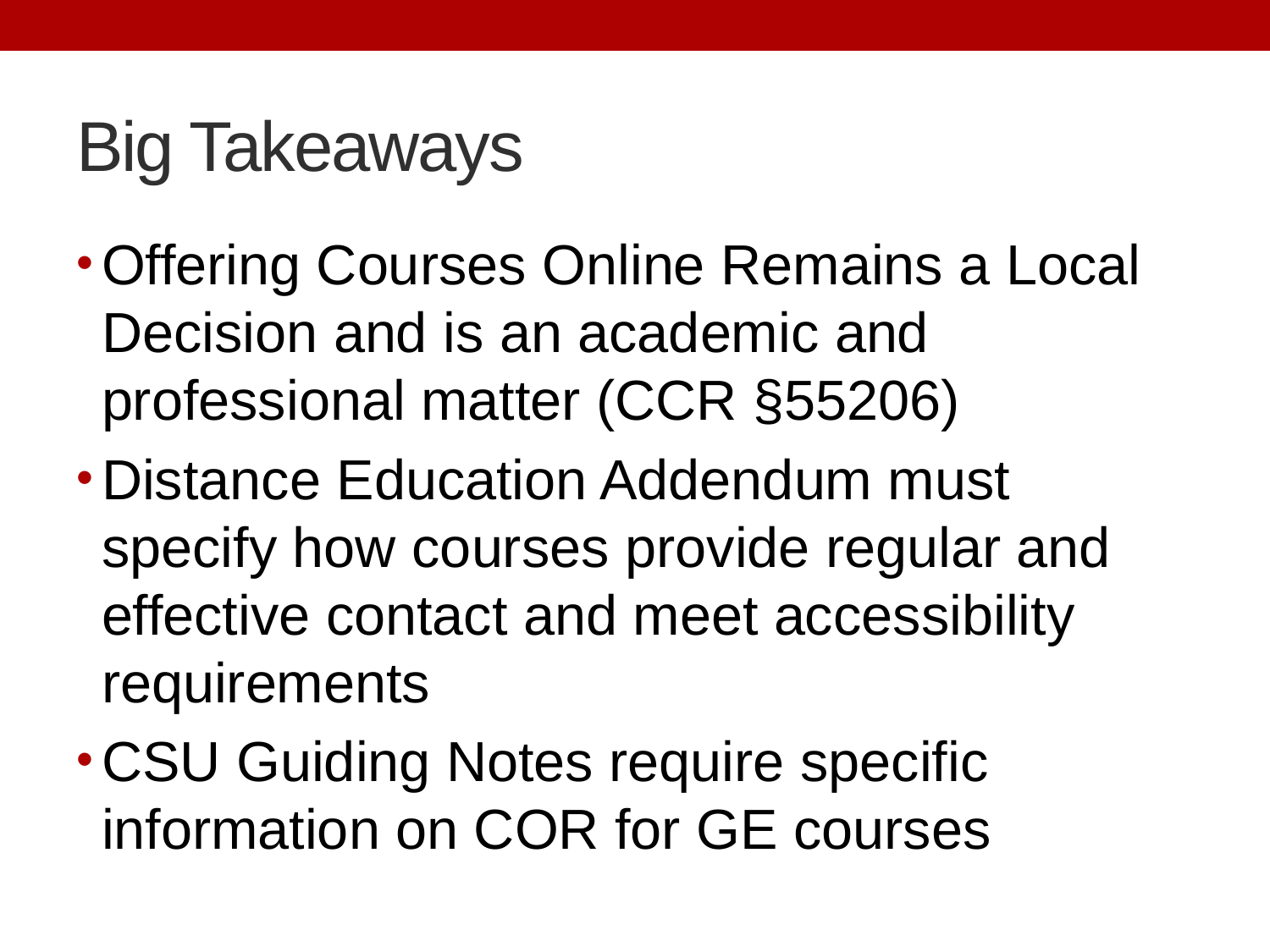

# Big Takeaways
Offering Courses Online Remains a Local Decision and is an academic and professional matter (CCR §55206)
Distance Education Addendum must specify how courses provide regular and effective contact and meet accessibility requirements
CSU Guiding Notes require specific information on COR for GE courses